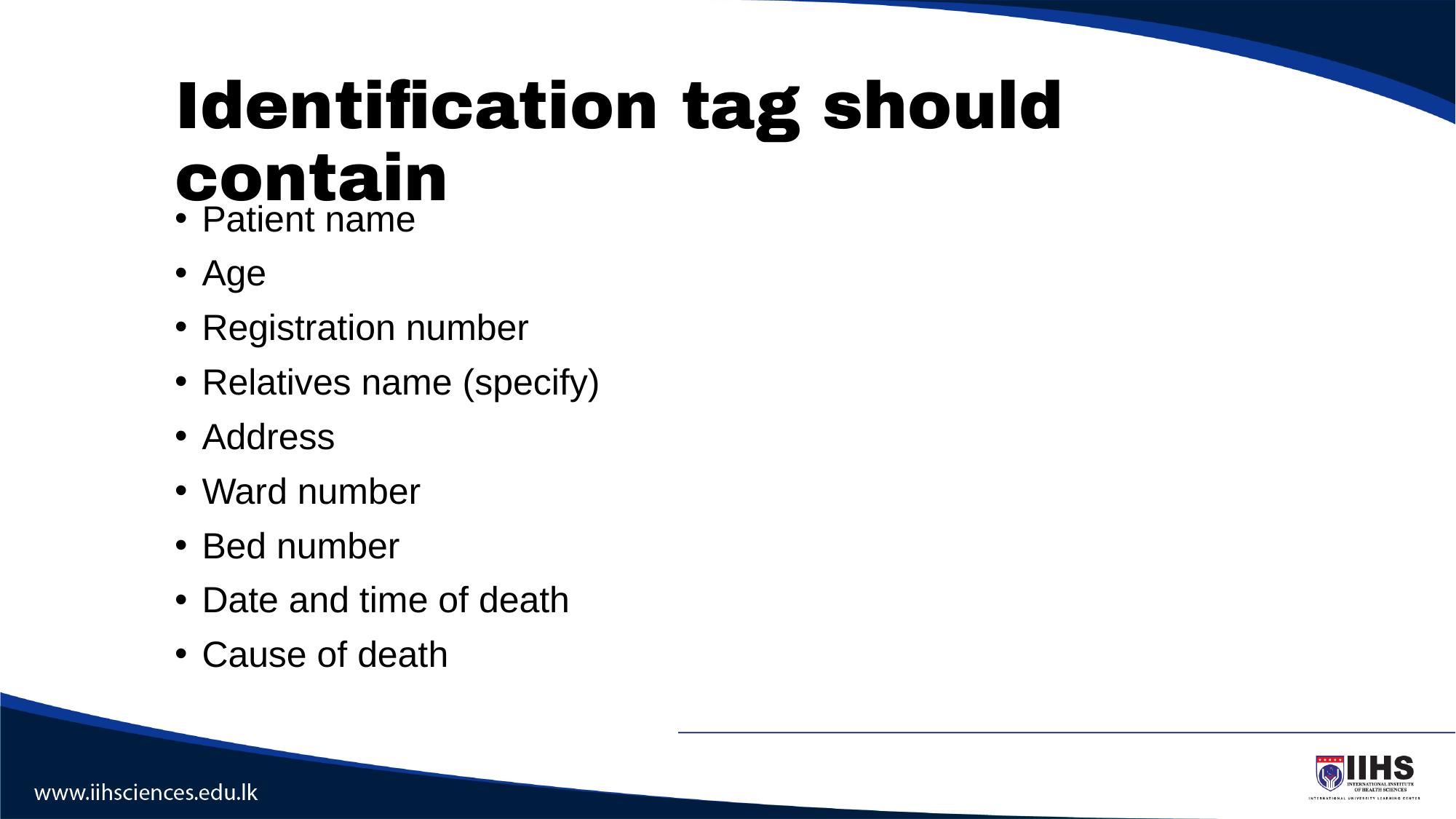

# Identification tag should contain
Patient name
Age
Registration number
Relatives name (specify)
Address
Ward number
Bed number
Date and time of death
Cause of death